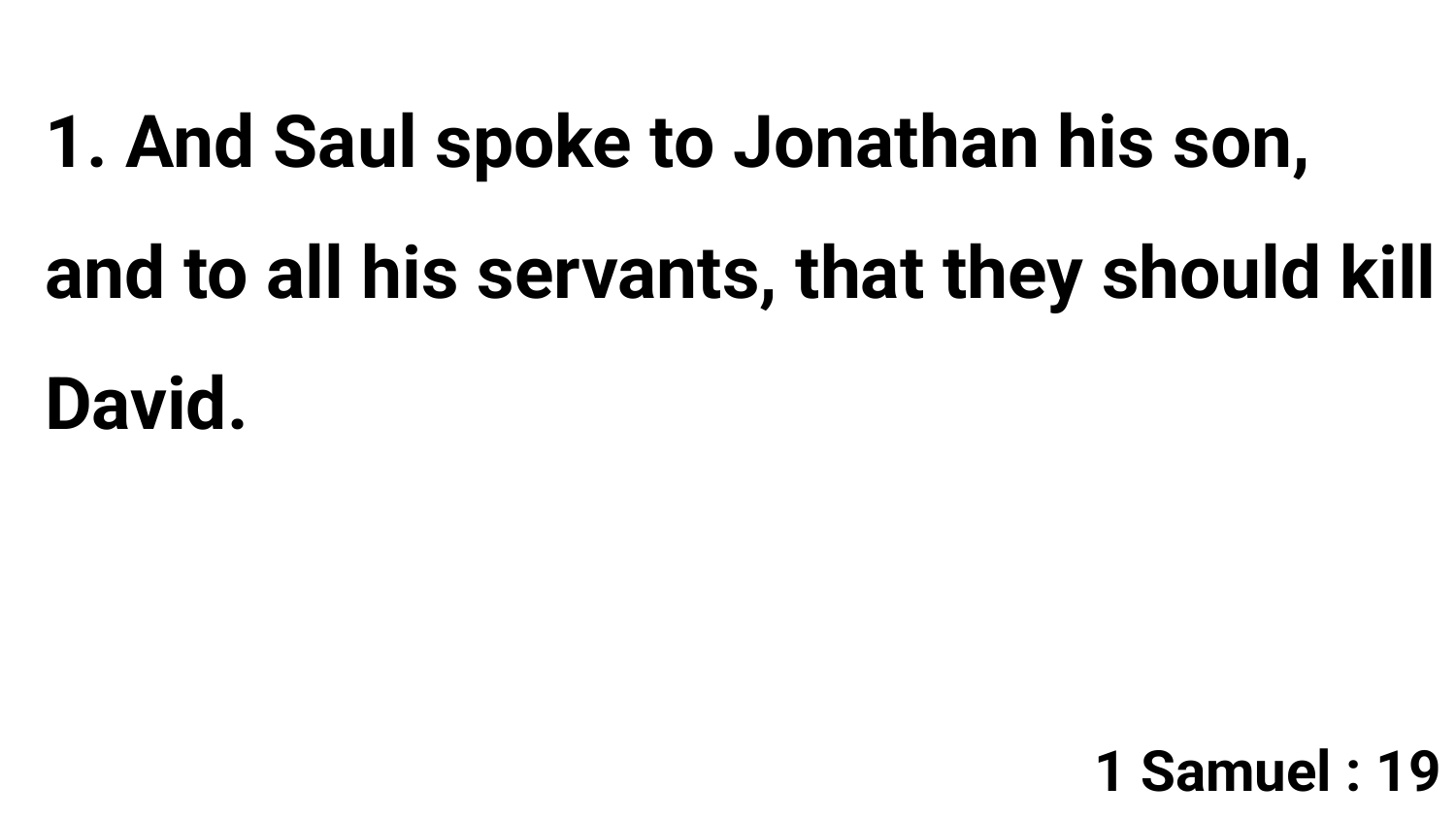

1. And Saul spoke to Jonathan his son, and to all his servants, that they should kill David.
1 Samuel : 19